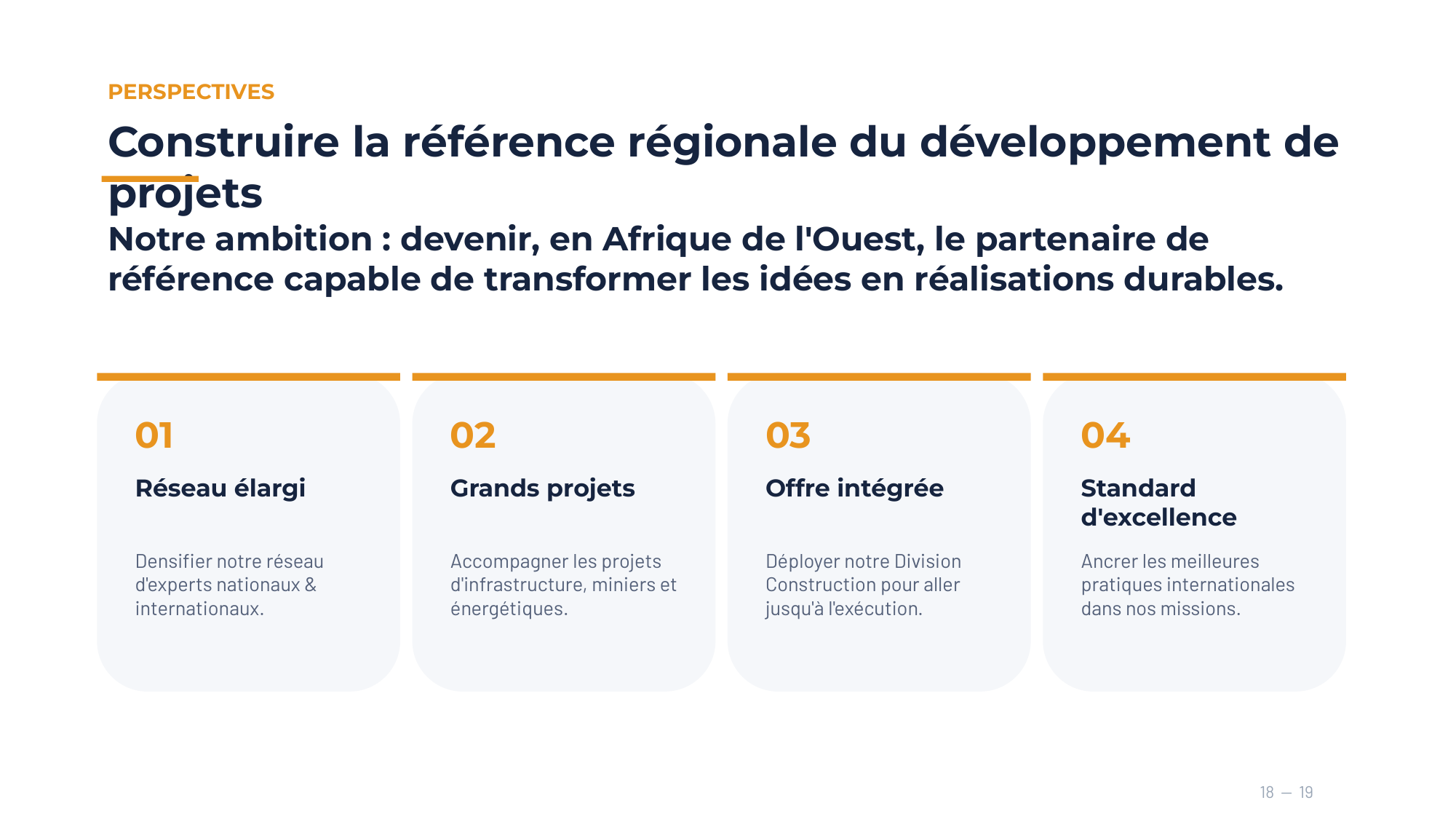

PERSPECTIVES
Construire la référence régionale du développement de projets

Notre ambition : devenir, en Afrique de l'Ouest, le partenaire de référence capable de transformer les idées en réalisations durables.

01
02
03
04
Réseau élargi
Grands projets
Offre intégrée
Standard d'excellence
Densifier notre réseau d'experts nationaux & internationaux.
Accompagner les projets d'infrastructure, miniers et énergétiques.
Déployer notre Division Construction pour aller jusqu'à l'exécution.
Ancrer les meilleures pratiques internationales dans nos missions.
18  —  19